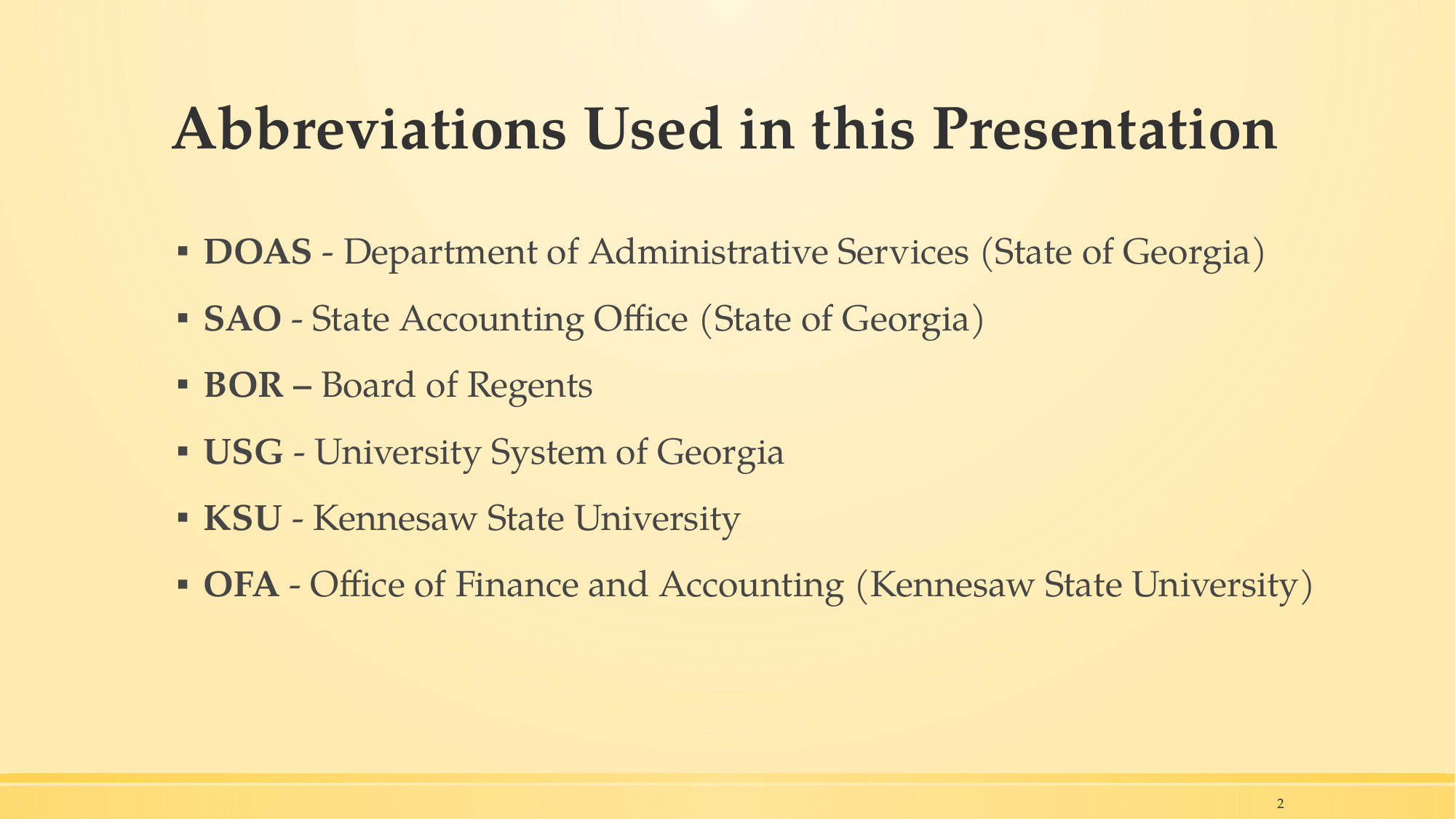

# Abbreviations Used in this Presentation
DOAS - Department of Administrative Services (State of Georgia)
SAO - State Accounting Office (State of Georgia)
BOR – Board of Regents
USG - University System of Georgia
KSU - Kennesaw State University
OFA - Office of Finance and Accounting (Kennesaw State University)
2